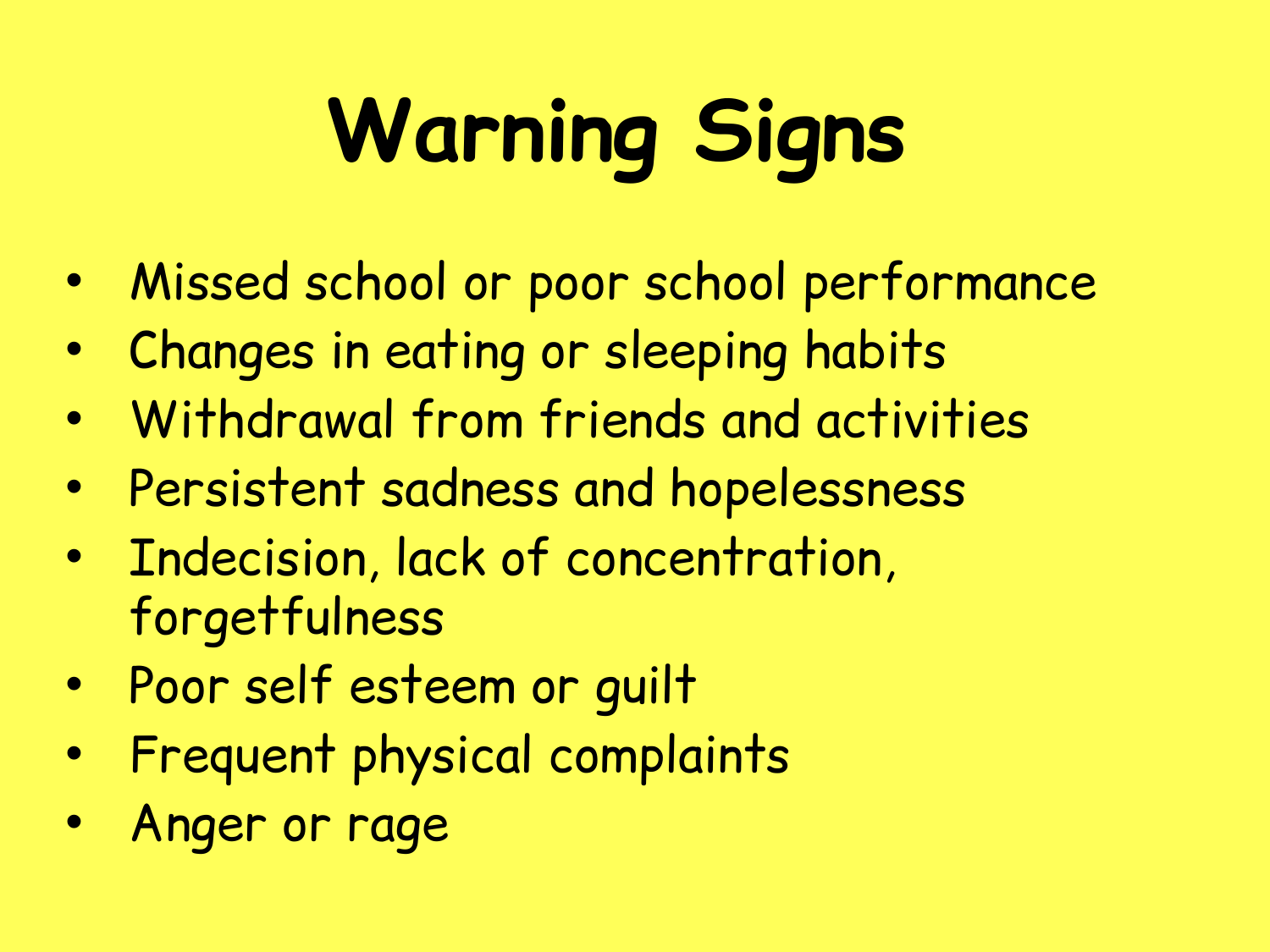

# Warning Signs
Missed school or poor school performance
Changes in eating or sleeping habits
Withdrawal from friends and activities
Persistent sadness and hopelessness
Indecision, lack of concentration, forgetfulness
Poor self esteem or guilt
Frequent physical complaints
Anger or rage